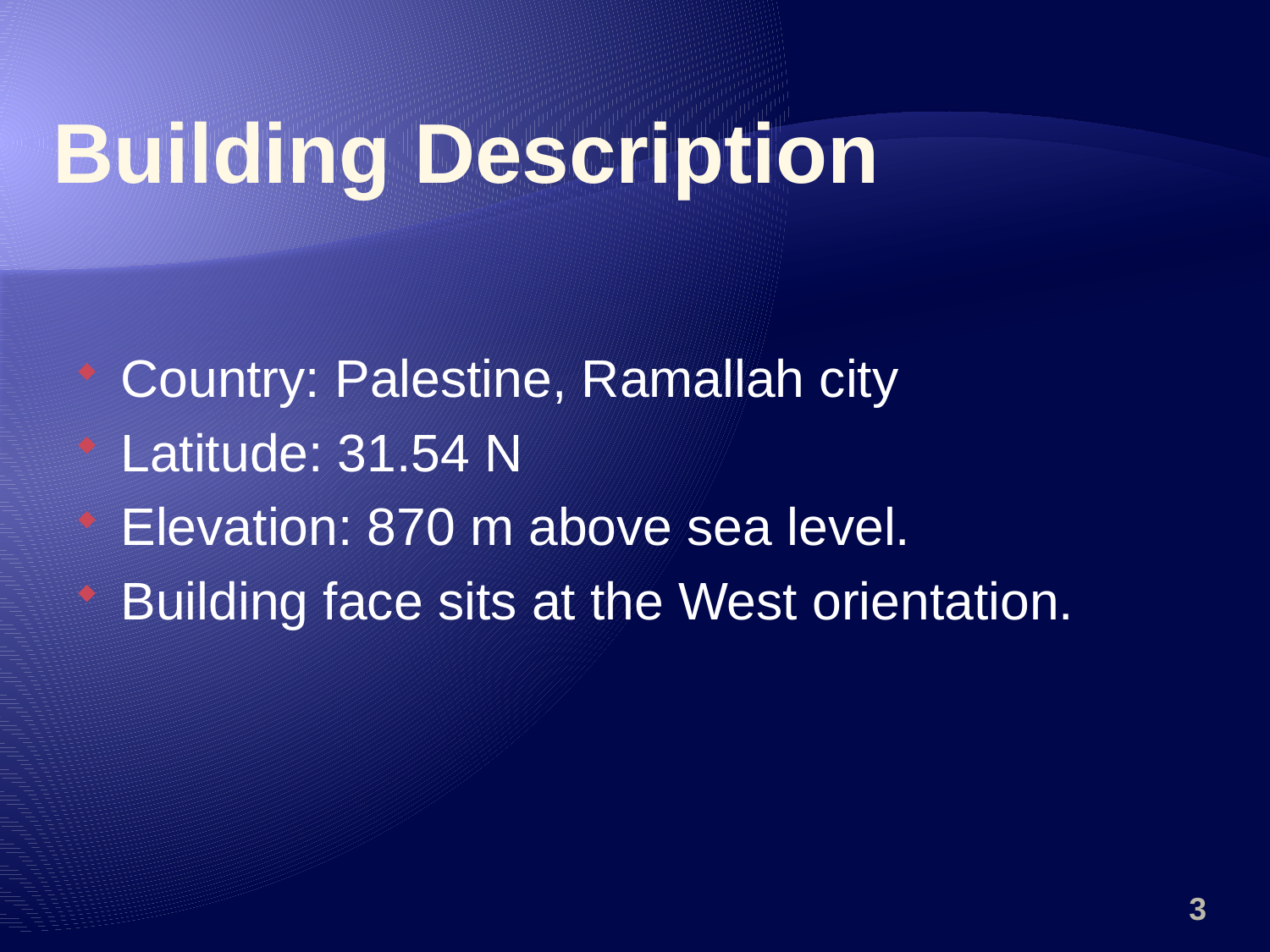

# Building Description
Country: Palestine, Ramallah city
Latitude: 31.54 N
Elevation: 870 m above sea level.
Building face sits at the West orientation.
3